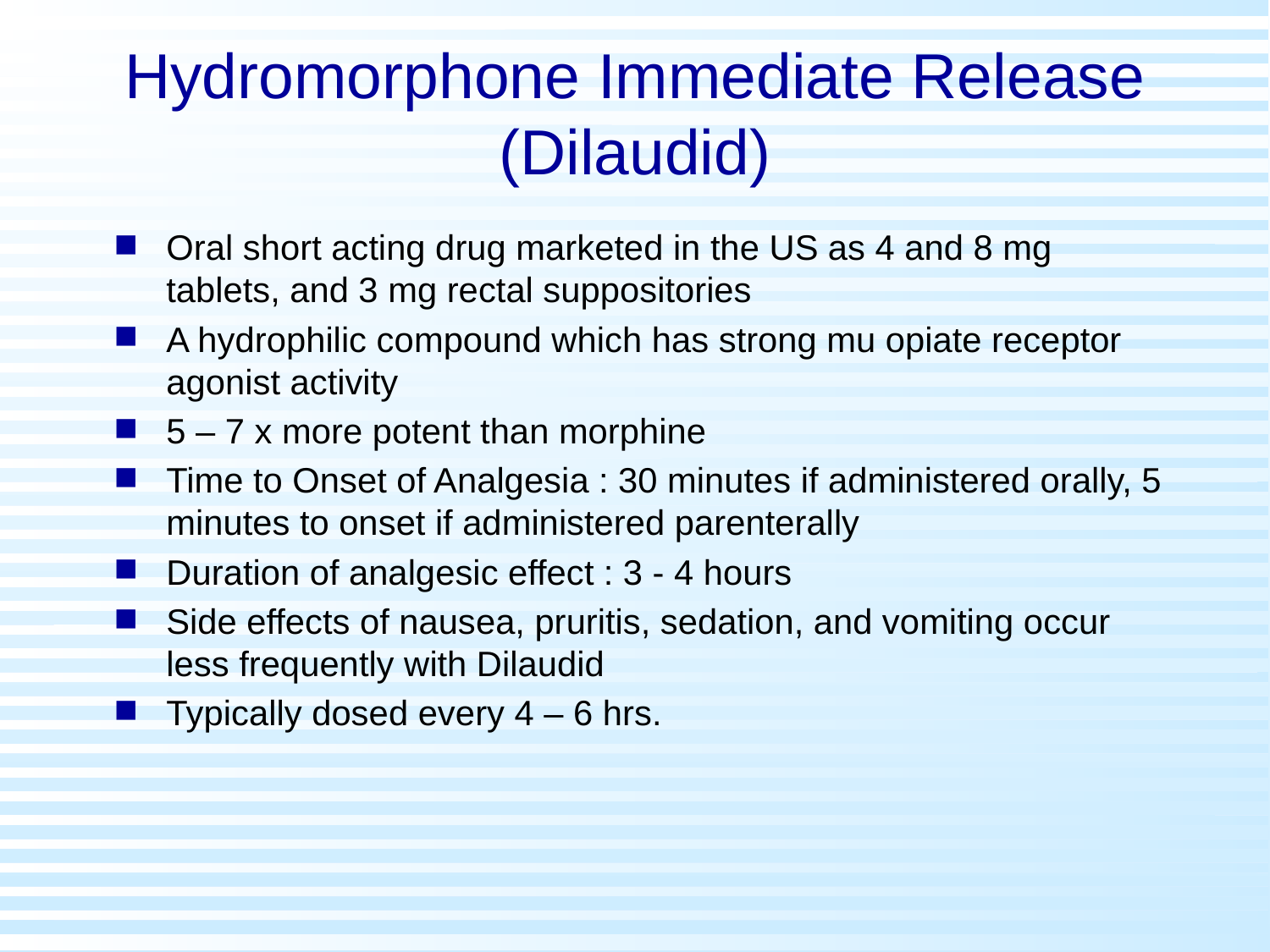

# Hydromorphone Immediate Release (Dilaudid)

Oral short acting drug marketed in the US as 4 and 8 mg tablets, and 3 mg rectal suppositories
A hydrophilic compound which has strong mu opiate receptor agonist activity
5 – 7 x more potent than morphine
Time to Onset of Analgesia : 30 minutes if administered orally, 5 minutes to onset if administered parenterally
Duration of analgesic effect : 3 - 4 hours
Side effects of nausea, pruritis, sedation, and vomiting occur less frequently with Dilaudid
Typically dosed every 4 – 6 hrs.